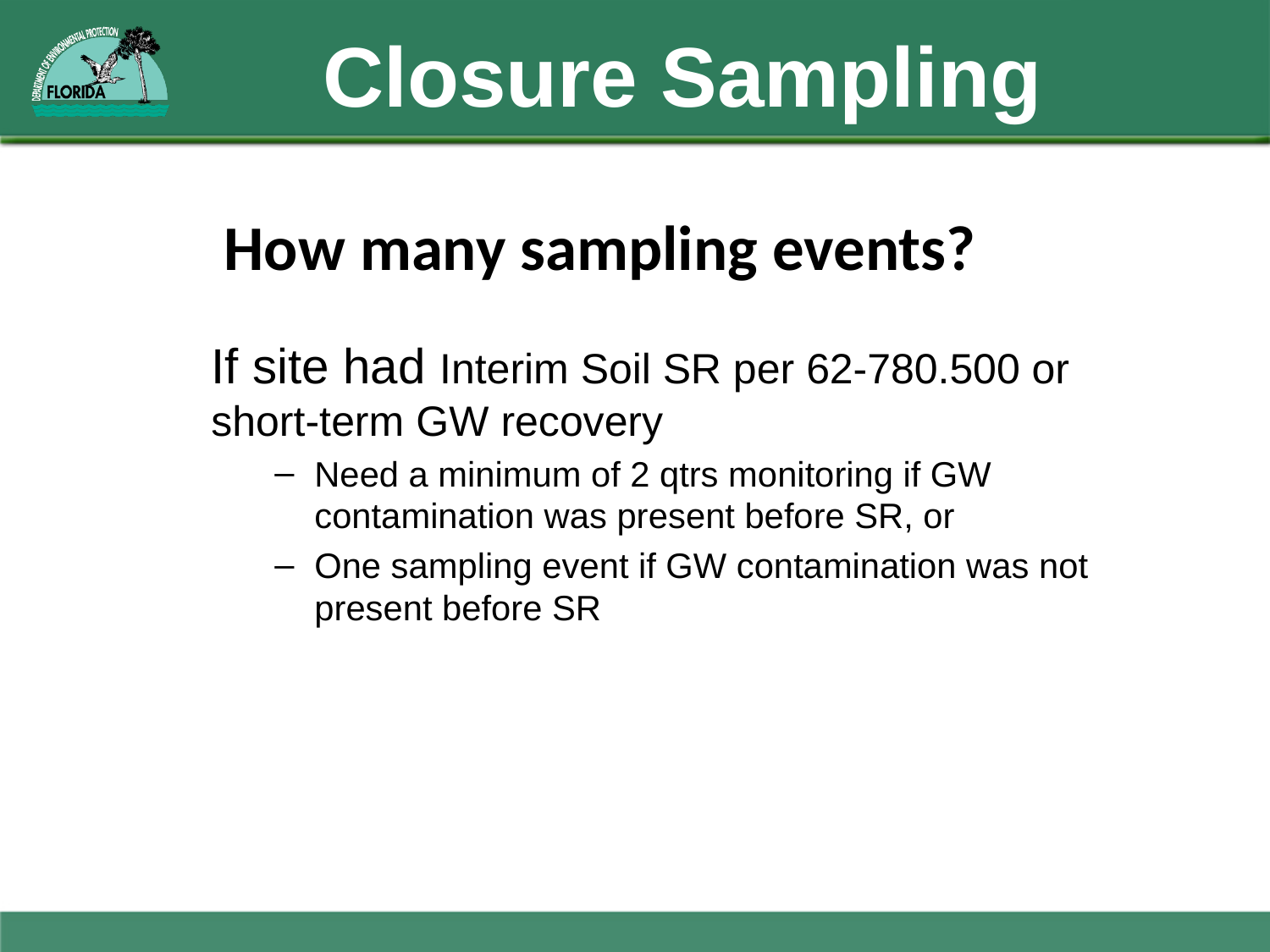

# Closure Sampling
How many sampling events?
If site had Interim Soil SR per 62-780.500 or short-term GW recovery
Need a minimum of 2 qtrs monitoring if GW contamination was present before SR, or
One sampling event if GW contamination was not present before SR